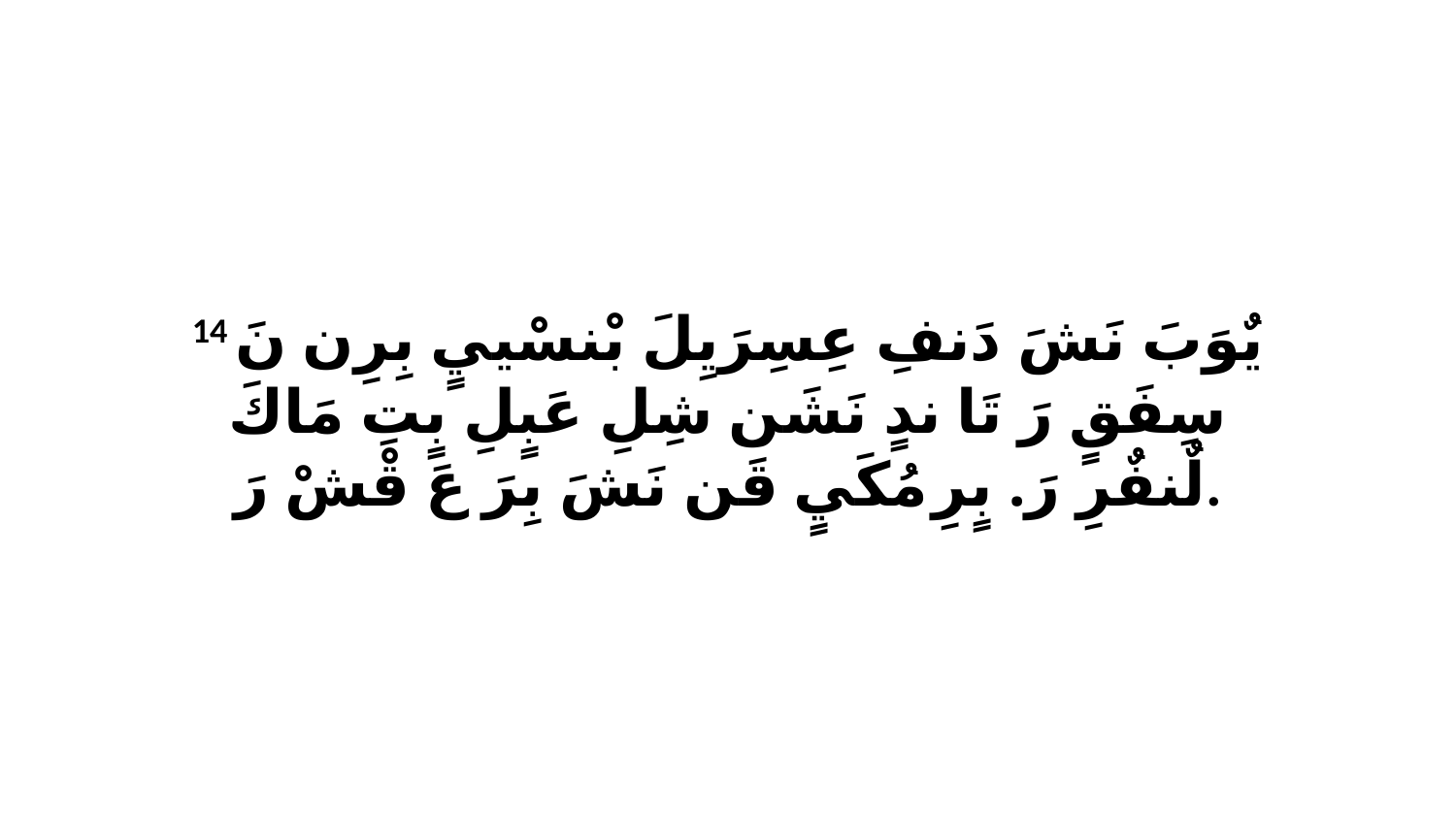

14 يٌوَبَ نَشَ دَنفِ عِسِرَيِلَ بْنسْييٍ بِرِن نَ سِفَقٍ رَ تَا ندٍ نَشَن شِلِ عَبٍلِ بٍتِ مَاكَ لٌنفٌرِ رَ. بٍرِ مُكَيٍ قَن نَشَ بِرَ عَ قْشْ رَ.